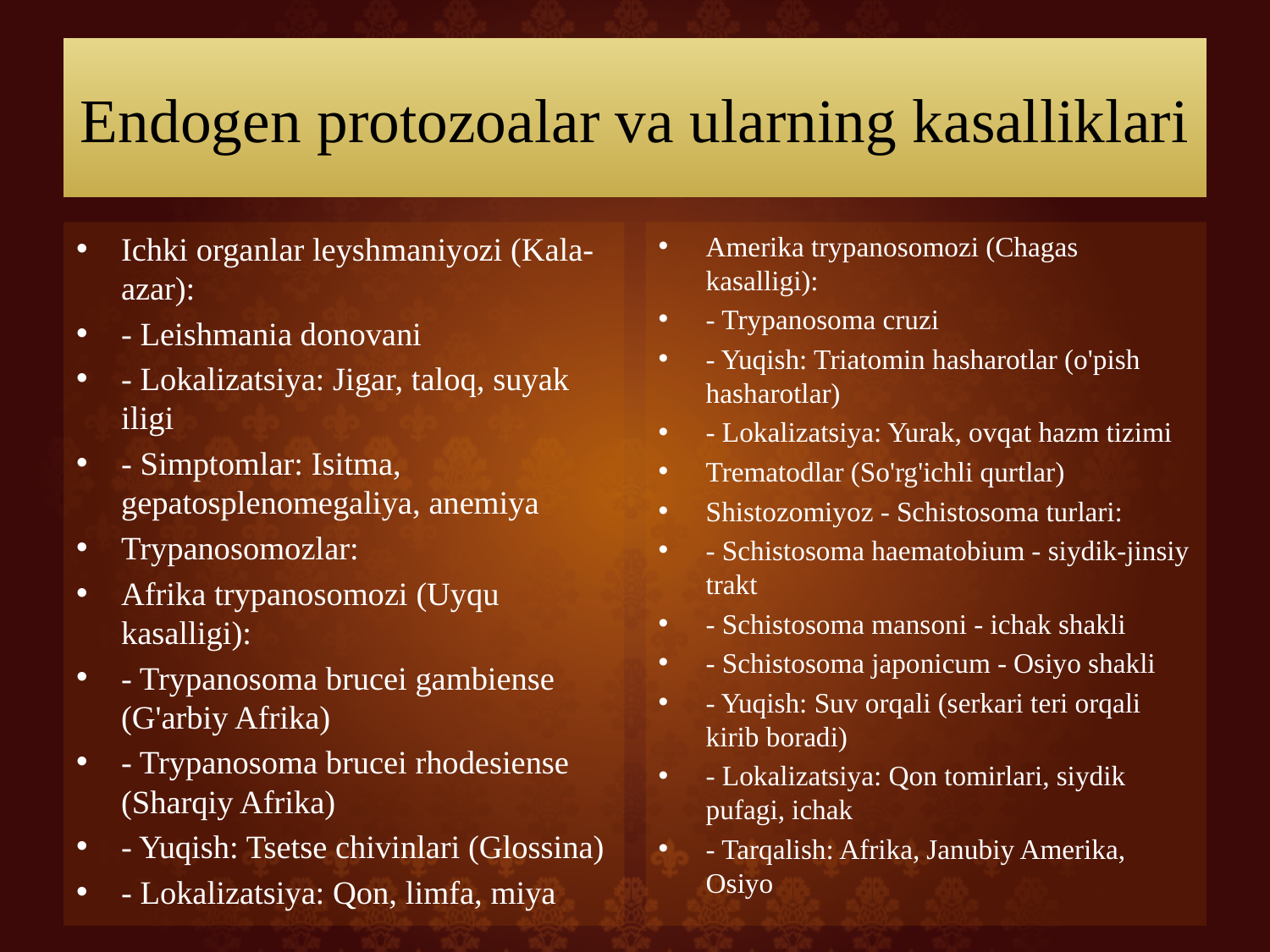

# Endogen protozoalar va ularning kasalliklari
Ichki organlar leyshmaniyozi (Kala-azar):
- Leishmania donovani
- Lokalizatsiya: Jigar, taloq, suyak iligi
- Simptomlar: Isitma, gepatosplenomegaliya, anemiya
Trypanosomozlar:
Afrika trypanosomozi (Uyqu kasalligi):
- Trypanosoma brucei gambiense (G'arbiy Afrika)
- Trypanosoma brucei rhodesiense (Sharqiy Afrika)
- Yuqish: Tsetse chivinlari (Glossina)
- Lokalizatsiya: Qon, limfa, miya
Amerika trypanosomozi (Chagas kasalligi):
- Trypanosoma cruzi
- Yuqish: Triatomin hasharotlar (o'pish hasharotlar)
- Lokalizatsiya: Yurak, ovqat hazm tizimi
Trematodlar (So'rg'ichli qurtlar)
Shistozomiyoz - Schistosoma turlari:
- Schistosoma haematobium - siydik-jinsiy trakt
- Schistosoma mansoni - ichak shakli
- Schistosoma japonicum - Osiyo shakli
- Yuqish: Suv orqali (serkari teri orqali kirib boradi)
- Lokalizatsiya: Qon tomirlari, siydik pufagi, ichak
- Tarqalish: Afrika, Janubiy Amerika, Osiyo